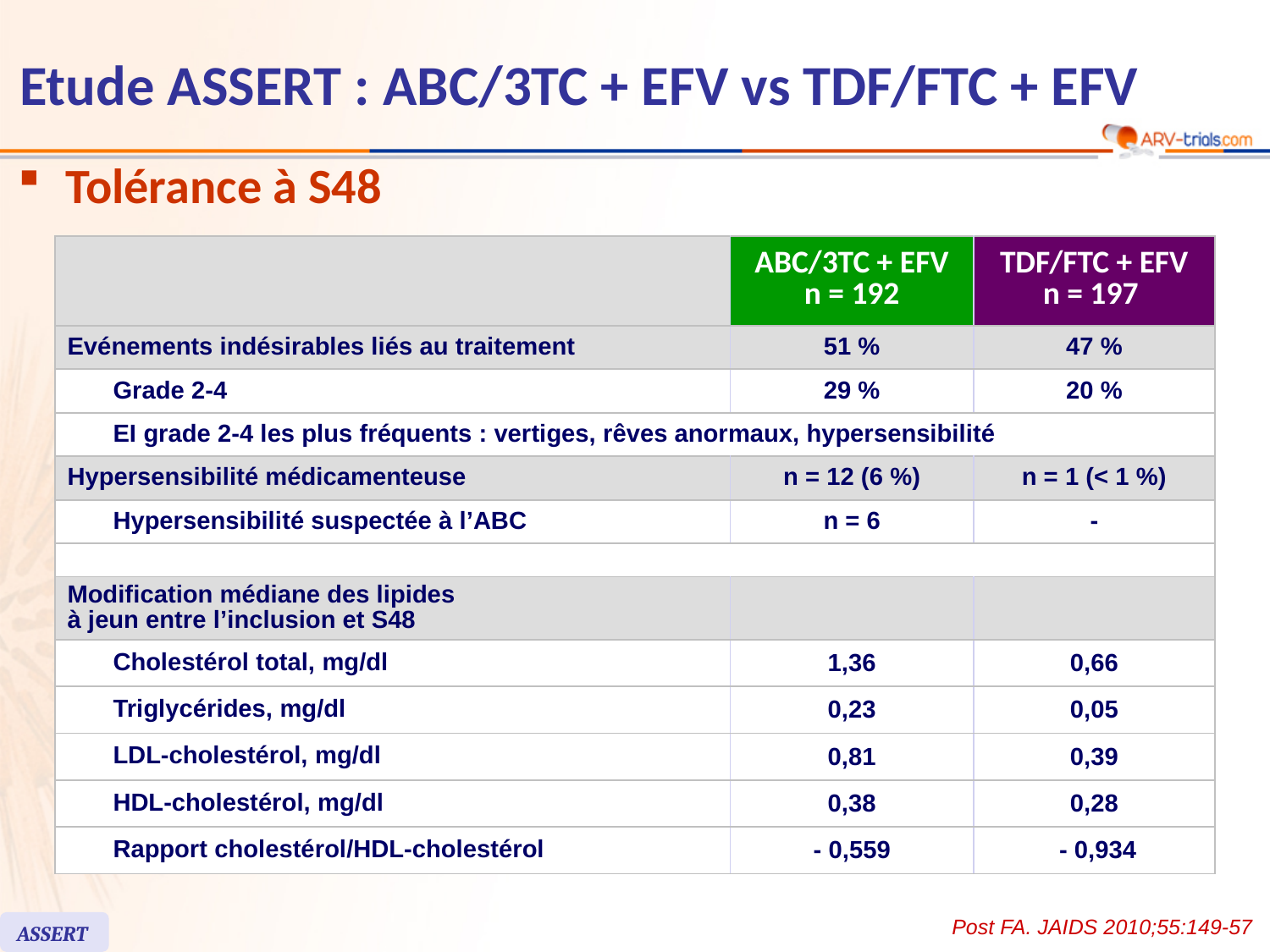

# Etude ASSERT : ABC/3TC + EFV vs TDF/FTC + EFV
Tolérance à S48
|  |  | ABC/3TC + EFV n = 192 | TDF/FTC + EFV n = 197 |
| --- | --- | --- | --- |
| Evénements indésirables liés au traitement |  | 51 % | 47 % |
|  | Grade 2-4 | 29 % | 20 % |
|  | EI grade 2-4 les plus fréquents : vertiges, rêves anormaux, hypersensibilité |  |  |
| Hypersensibilité médicamenteuse |  | n = 12 (6 %) | n = 1 (< 1 %) |
|  | Hypersensibilité suspectée à l’ABC | n = 6 | - |
|  |  |  |  |
| Modification médiane des lipides à jeun entre l’inclusion et S48 |  |  |  |
|  | Cholestérol total, mg/dl | 1,36 | 0,66 |
|  | Triglycérides, mg/dl | 0,23 | 0,05 |
|  | LDL-cholestérol, mg/dl | 0,81 | 0,39 |
|  | HDL-cholestérol, mg/dl | 0,38 | 0,28 |
|  | Rapport cholestérol/HDL-cholestérol | - 0,559 | - 0,934 |
Post FA. JAIDS 2010;55:149-57

ASSERT